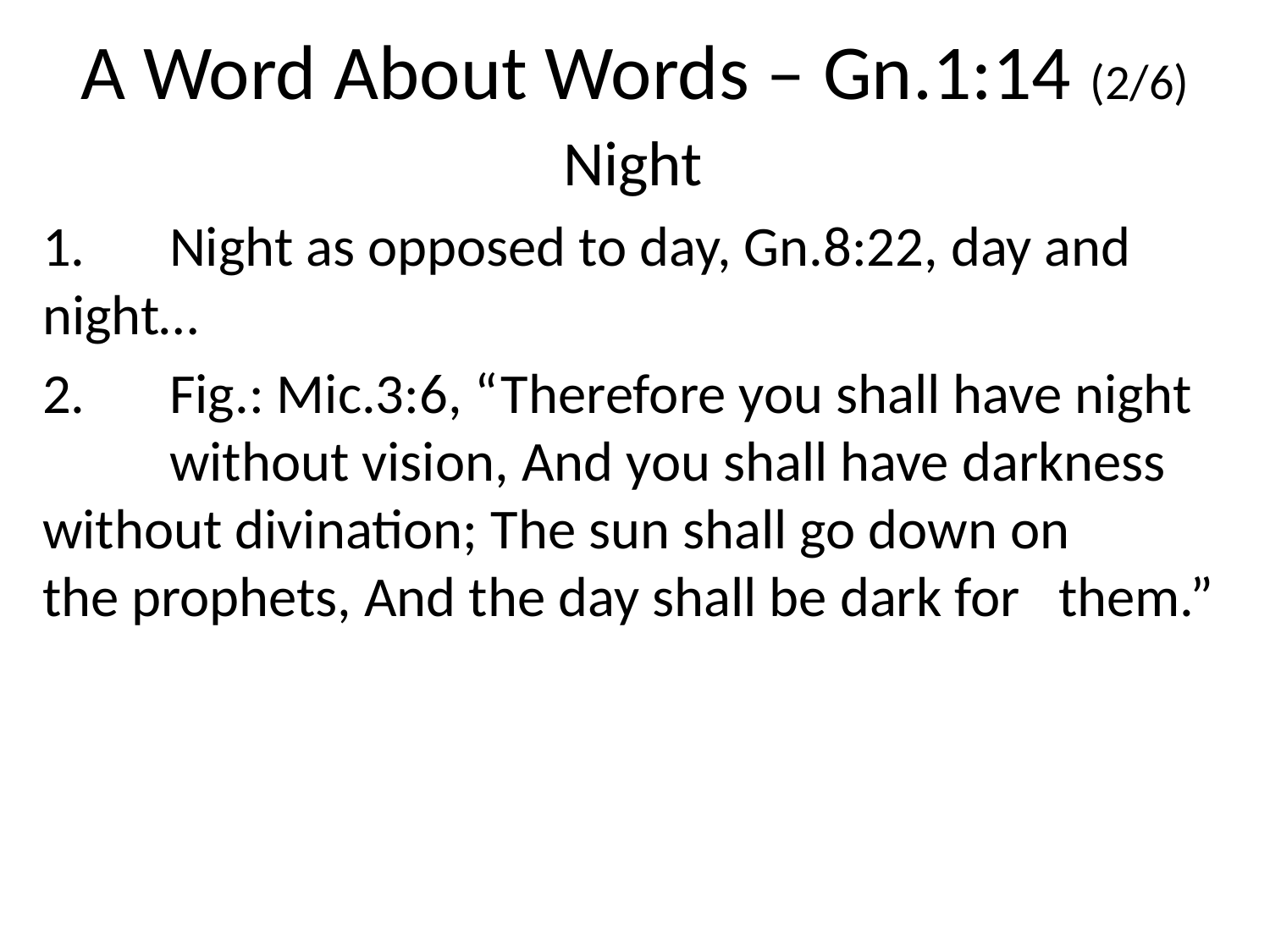

# A Word About Words – Gn.1:14 (2/6)
Night
1.	Night as opposed to day, Gn.8:22, day and 	night…
2.	Fig.: Mic.3:6, “Therefore you shall have night 	without vision, And you shall have darkness 	without divination; The sun shall go down on 	the prophets, And the day shall be dark for 	them.”